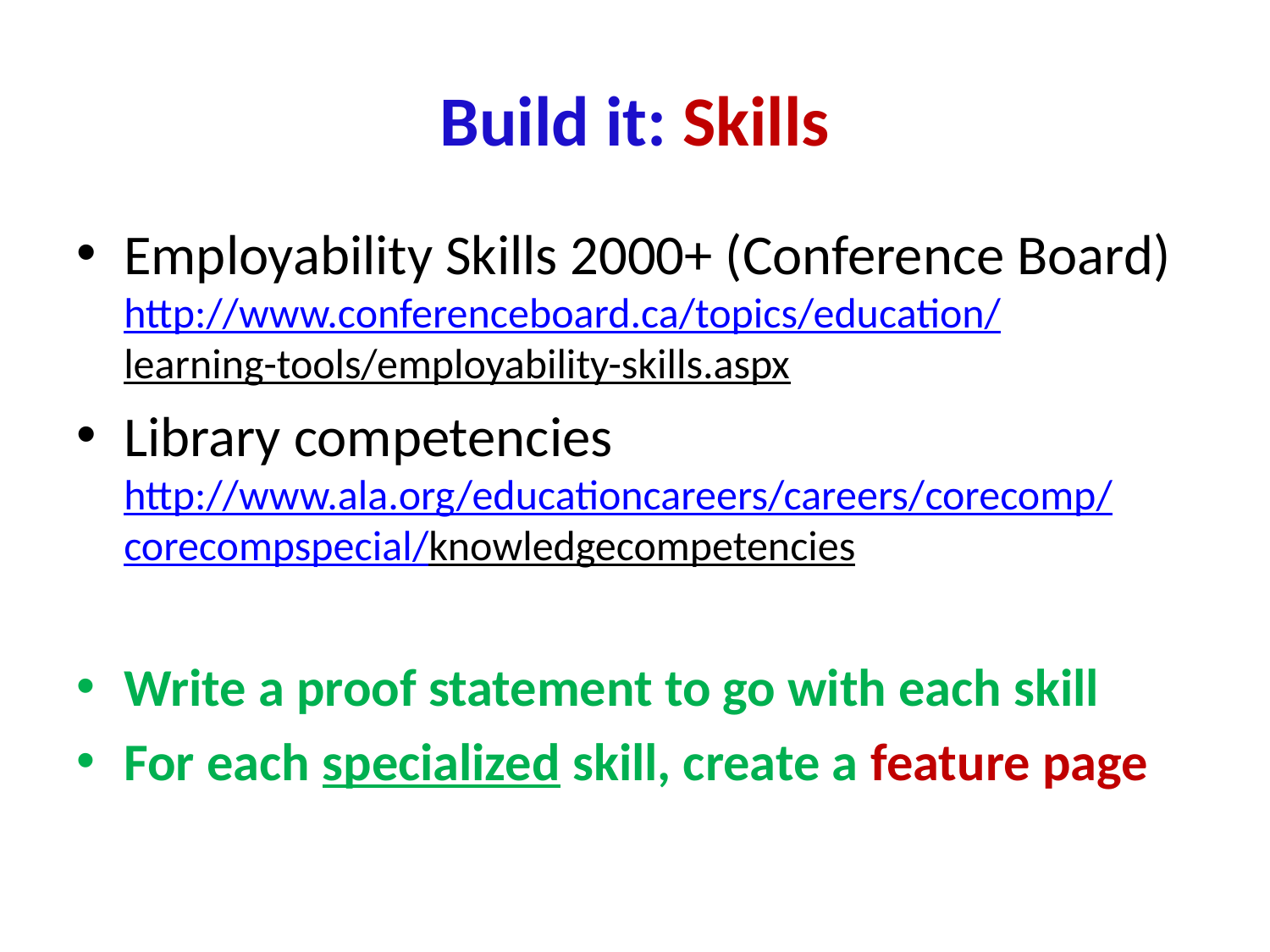

# Build it: Skills
Employability Skills 2000+ (Conference Board)
http://www.conferenceboard.ca/topics/education/
learning-tools/employability-skills.aspx
Library competencies
http://www.ala.org/educationcareers/careers/
corecomp/corecompspecial/knowledgecompetencies

Write a proof statement to go with each skill
For each specialized skill, create a feature page